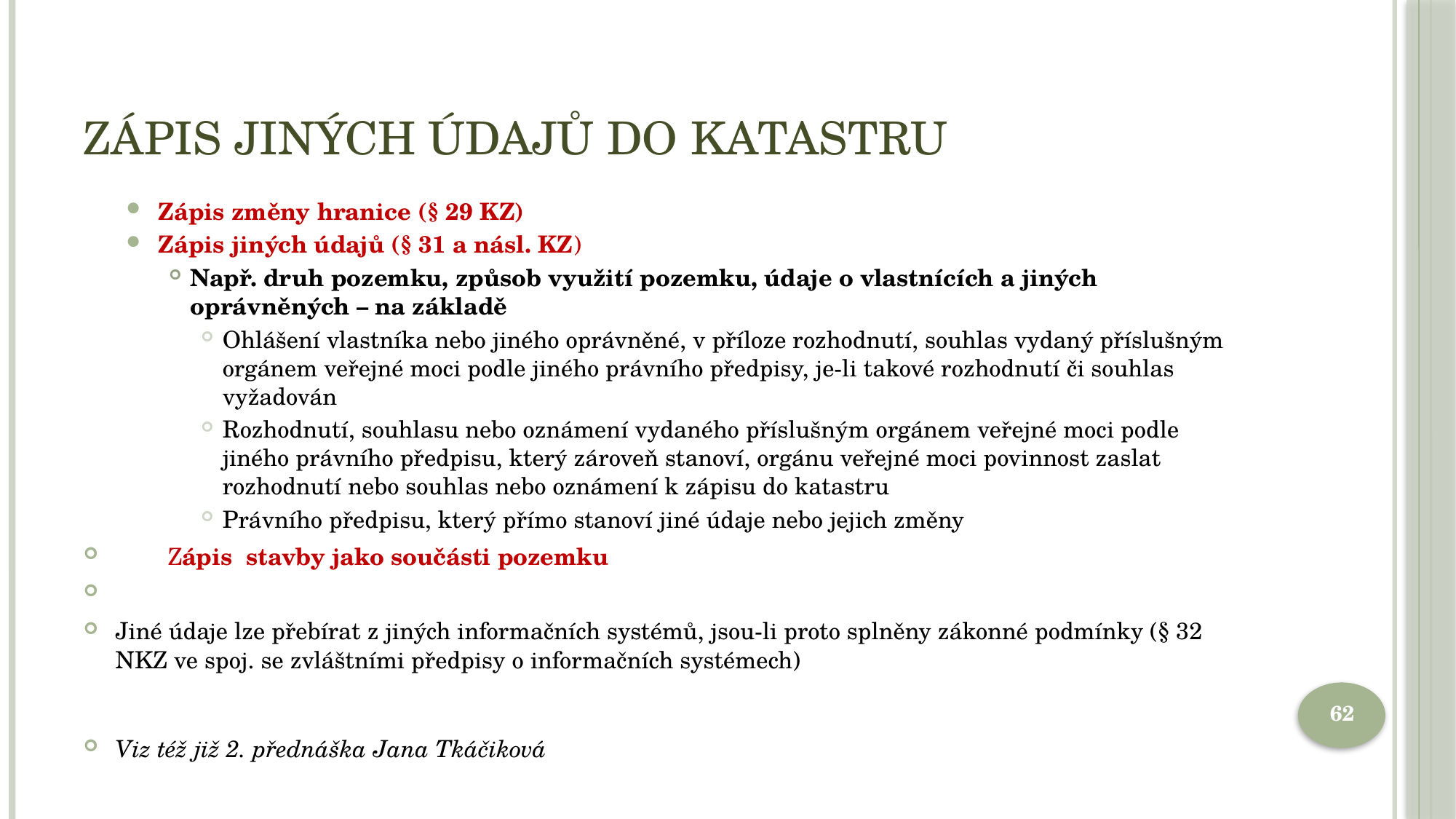

# Zápis jiných údajů do katastru
Zápis změny hranice (§ 29 KZ)
Zápis jiných údajů (§ 31 a násl. KZ)
Např. druh pozemku, způsob využití pozemku, údaje o vlastnících a jiných oprávněných – na základě
Ohlášení vlastníka nebo jiného oprávněné, v příloze rozhodnutí, souhlas vydaný příslušným orgánem veřejné moci podle jiného právního předpisy, je-li takové rozhodnutí či souhlas vyžadován
Rozhodnutí, souhlasu nebo oznámení vydaného příslušným orgánem veřejné moci podle jiného právního předpisu, který zároveň stanoví, orgánu veřejné moci povinnost zaslat rozhodnutí nebo souhlas nebo oznámení k zápisu do katastru
Právního předpisu, který přímo stanoví jiné údaje nebo jejich změny
        Zápis  stavby jako součásti pozemku

Jiné údaje lze přebírat z jiných informačních systémů, jsou-li proto splněny zákonné podmínky (§ 32 NKZ ve spoj. se zvláštními předpisy o informačních systémech)

Viz též již 2. přednáška Jana Tkáčiková

62